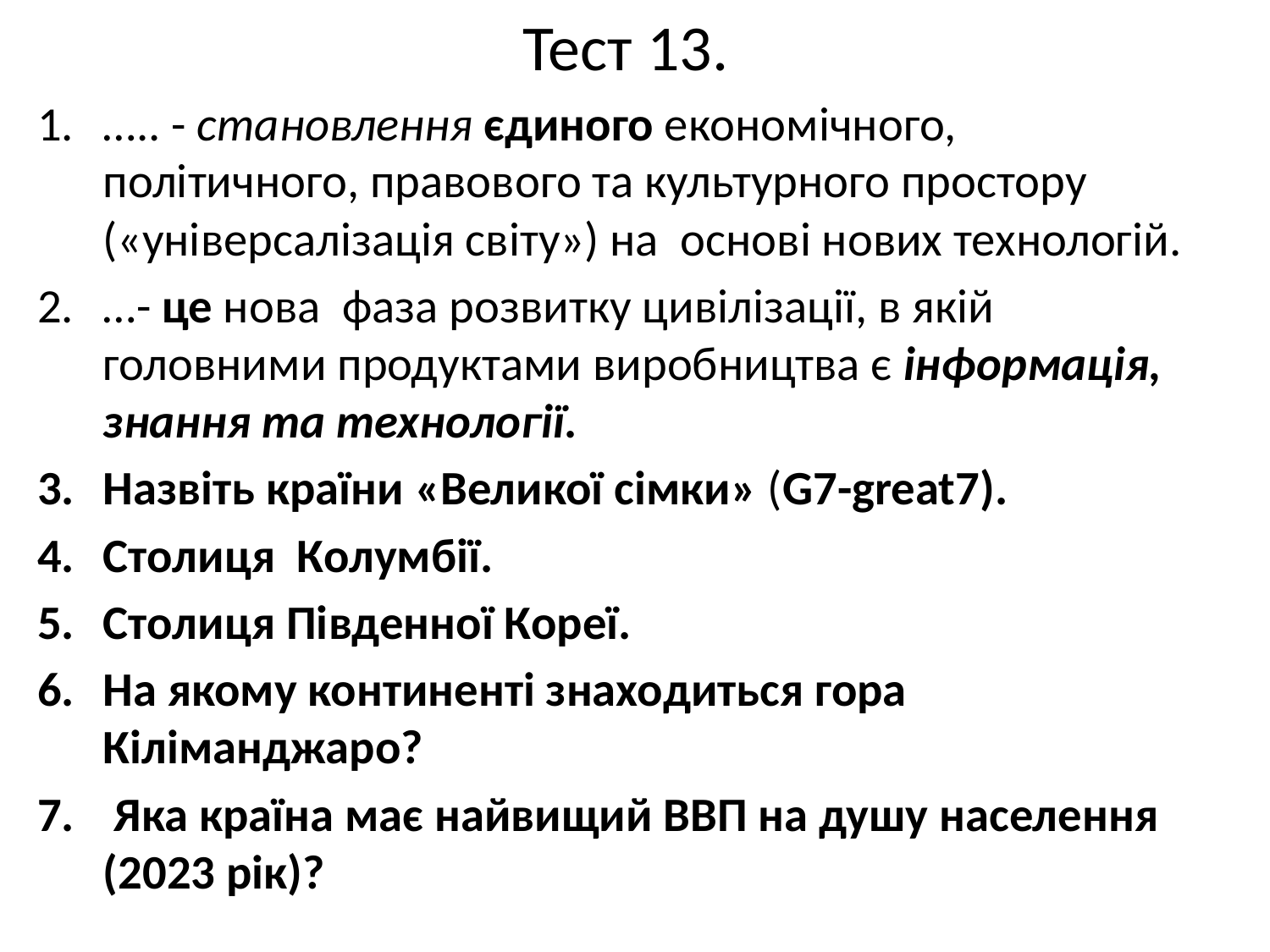

# Тест 13.
….. - становлення єдиного економічного, політичного, правового та культурного простору («універсалізація світу») на  основі нових технологій.
…- це нова  фаза розвитку цивілізації, в якій головними продуктами виробництва є інформація, знання та технології.
Назвіть країни «Великої сімки» (G7-great7).
Столиця  Колумбії.
Столиця Південної Кореї.
На якому континенті знаходиться гора Кіліманджаро?
 Яка країна має найвищий ВВП на душу населення (2023 рік)?